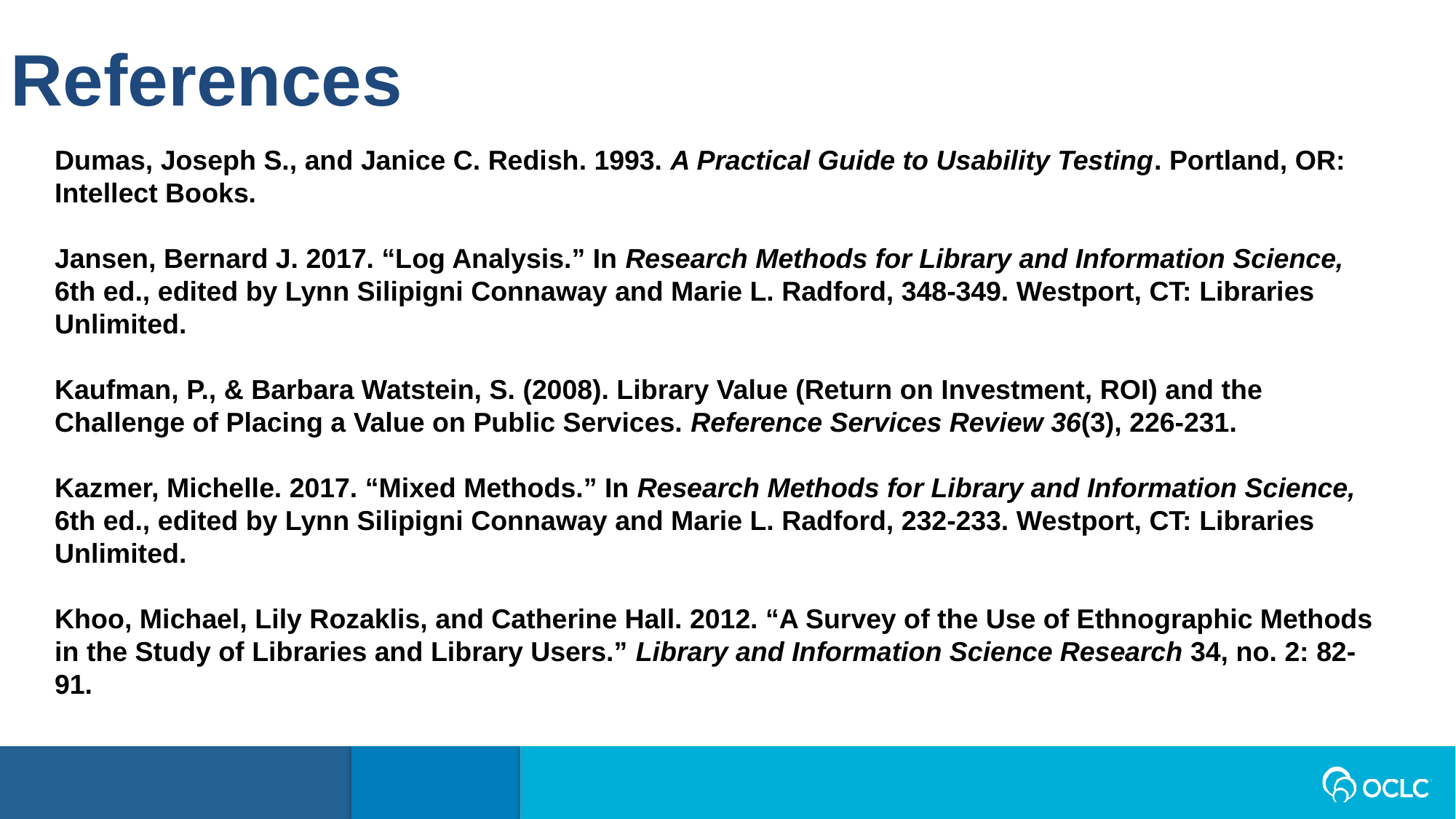

References
Dumas, Joseph S., and Janice C. Redish. 1993. A Practical Guide to Usability Testing. Portland, OR: Intellect Books.

Jansen, Bernard J. 2017. “Log Analysis.” In Research Methods for Library and Information Science, 6th ed., edited by Lynn Silipigni Connaway and Marie L. Radford, 348-349. Westport, CT: Libraries Unlimited.

Kaufman, P., & Barbara Watstein, S. (2008). Library Value (Return on Investment, ROI) and the Challenge of Placing a Value on Public Services. Reference Services Review 36(3), 226-231.

Kazmer, Michelle. 2017. “Mixed Methods.” In Research Methods for Library and Information Science, 6th ed., edited by Lynn Silipigni Connaway and Marie L. Radford, 232-233. Westport, CT: Libraries Unlimited.

Khoo, Michael, Lily Rozaklis, and Catherine Hall. 2012. “A Survey of the Use of Ethnographic Methods in the Study of Libraries and Library Users.” Library and Information Science Research 34, no. 2: 82-91.